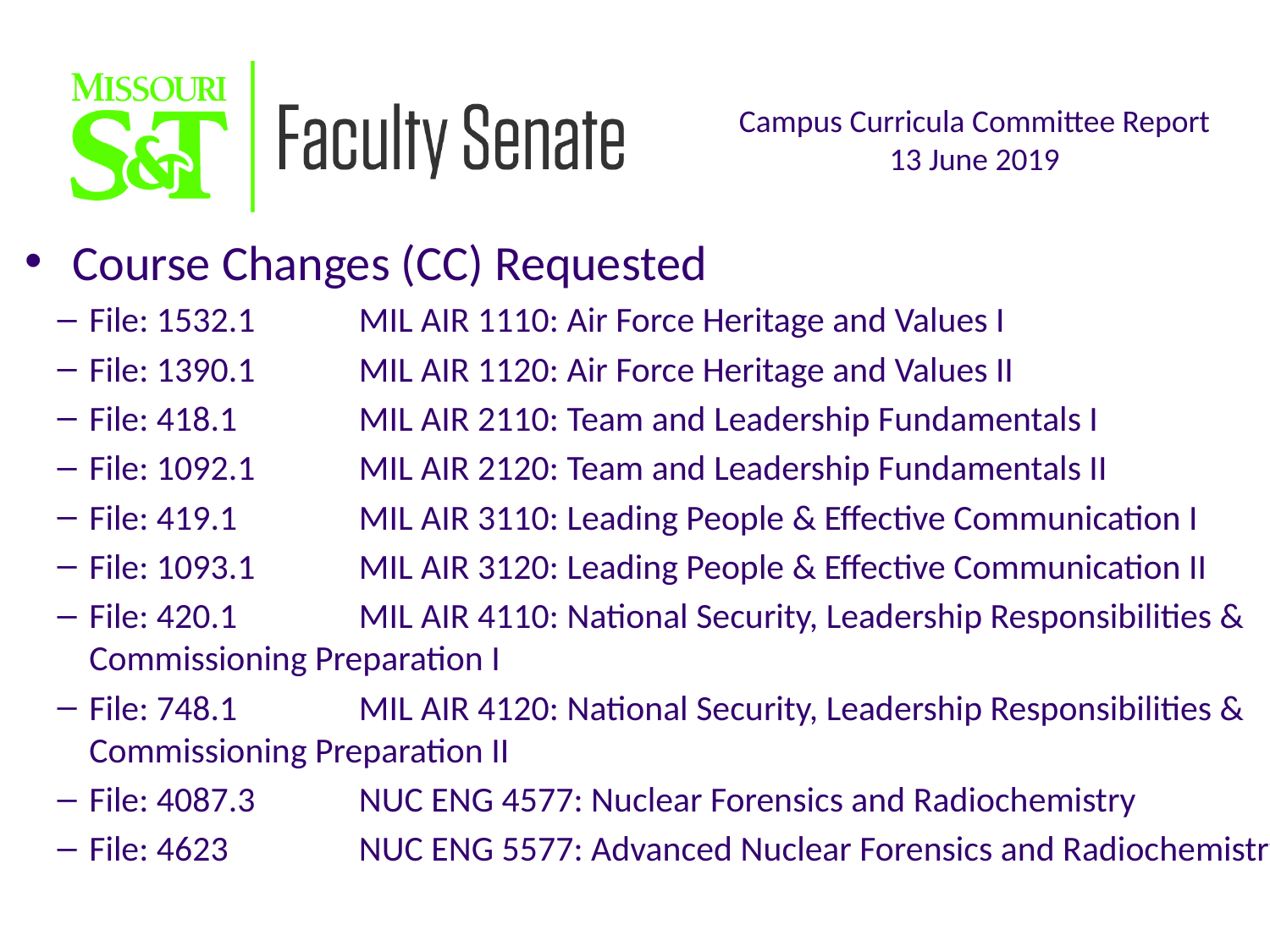

Course Changes (CC) Requested
File: 1532.1	MIL AIR 1110: Air Force Heritage and Values I
File: 1390.1	MIL AIR 1120: Air Force Heritage and Values II
File: 418.1	MIL AIR 2110: Team and Leadership Fundamentals I
File: 1092.1	MIL AIR 2120: Team and Leadership Fundamentals II
File: 419.1	MIL AIR 3110: Leading People & Effective Communication I
File: 1093.1	MIL AIR 3120: Leading People & Effective Communication II
File: 420.1	MIL AIR 4110: National Security, Leadership Responsibilities & Commissioning Preparation I
File: 748.1	MIL AIR 4120: National Security, Leadership Responsibilities & Commissioning Preparation II
File: 4087.3	NUC ENG 4577: Nuclear Forensics and Radiochemistry
File: 4623	NUC ENG 5577: Advanced Nuclear Forensics and Radiochemistry